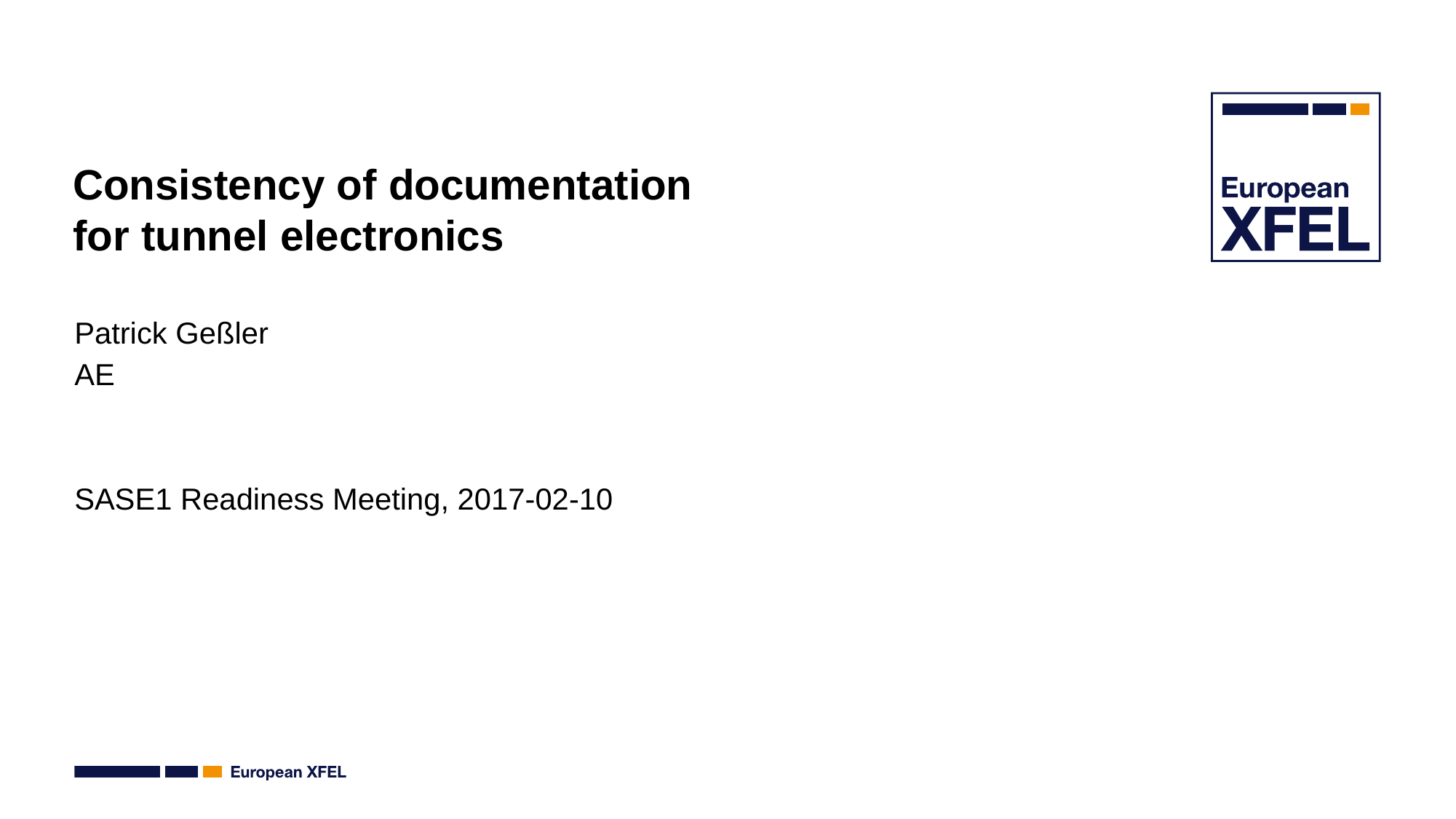

# Consistency of documentation for tunnel electronics
Patrick Geßler
AE

SASE1 Readiness Meeting, 2017-02-10